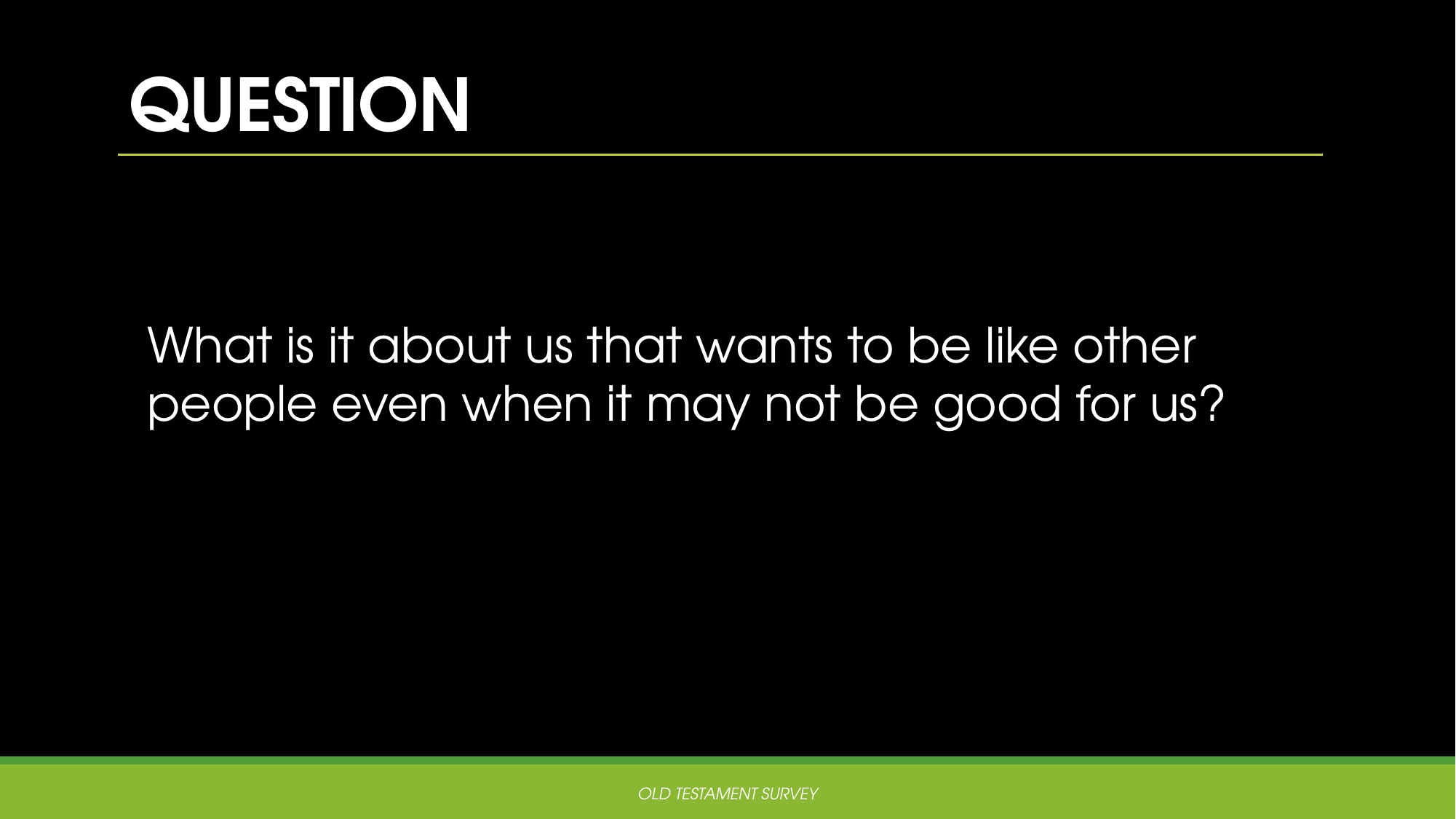

# Question
What is it about us that wants to be like other people even when it may not be good for us?
OLD TESTAMENT SURVEY